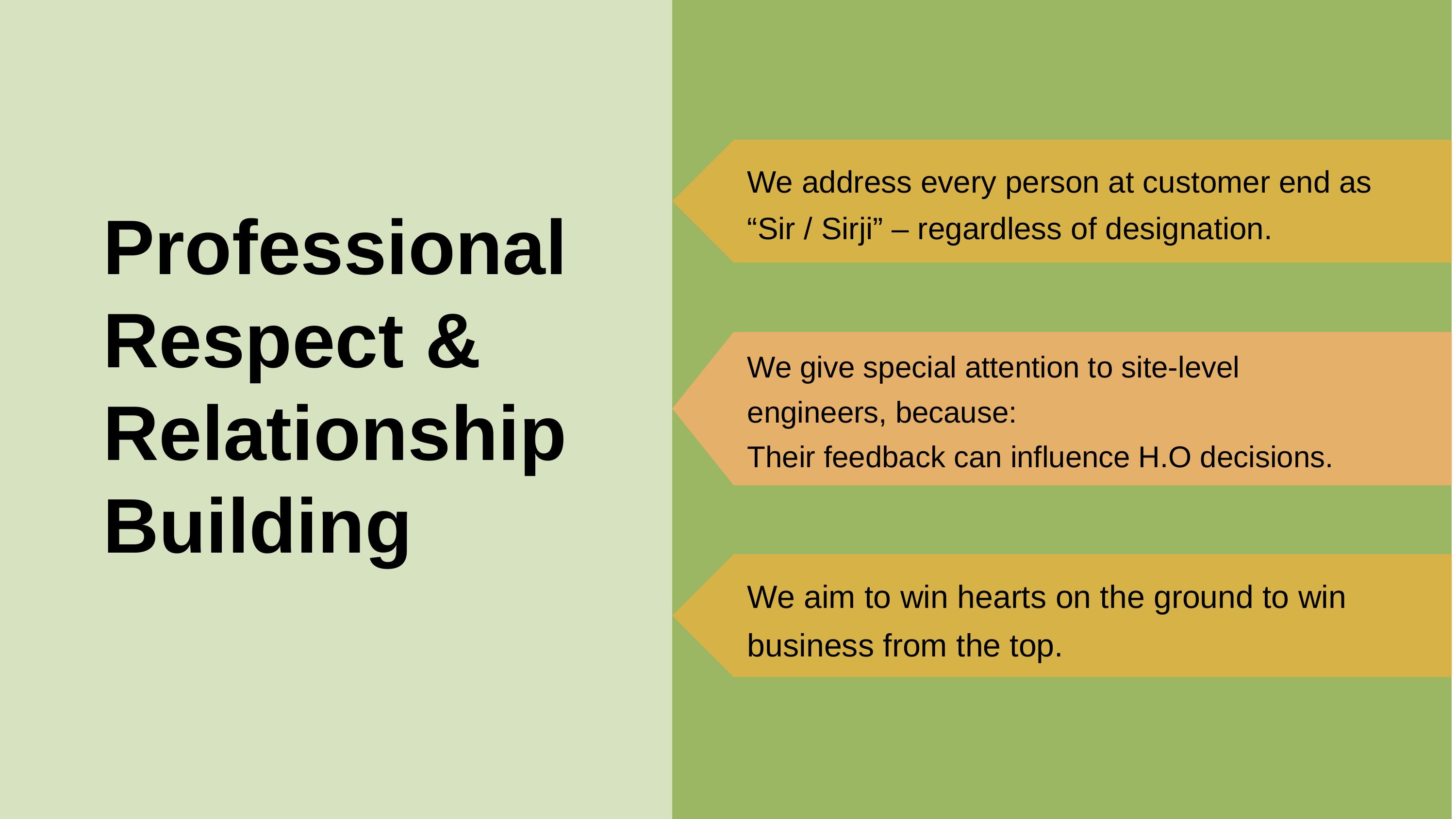

We address every person at customer end as “Sir / Sirji” – regardless of designation.
Professional Respect & Relationship Building

We give special attention to site-level engineers, because:
Their feedback can influence H.O decisions.

We aim to win hearts on the ground to win business from the top.